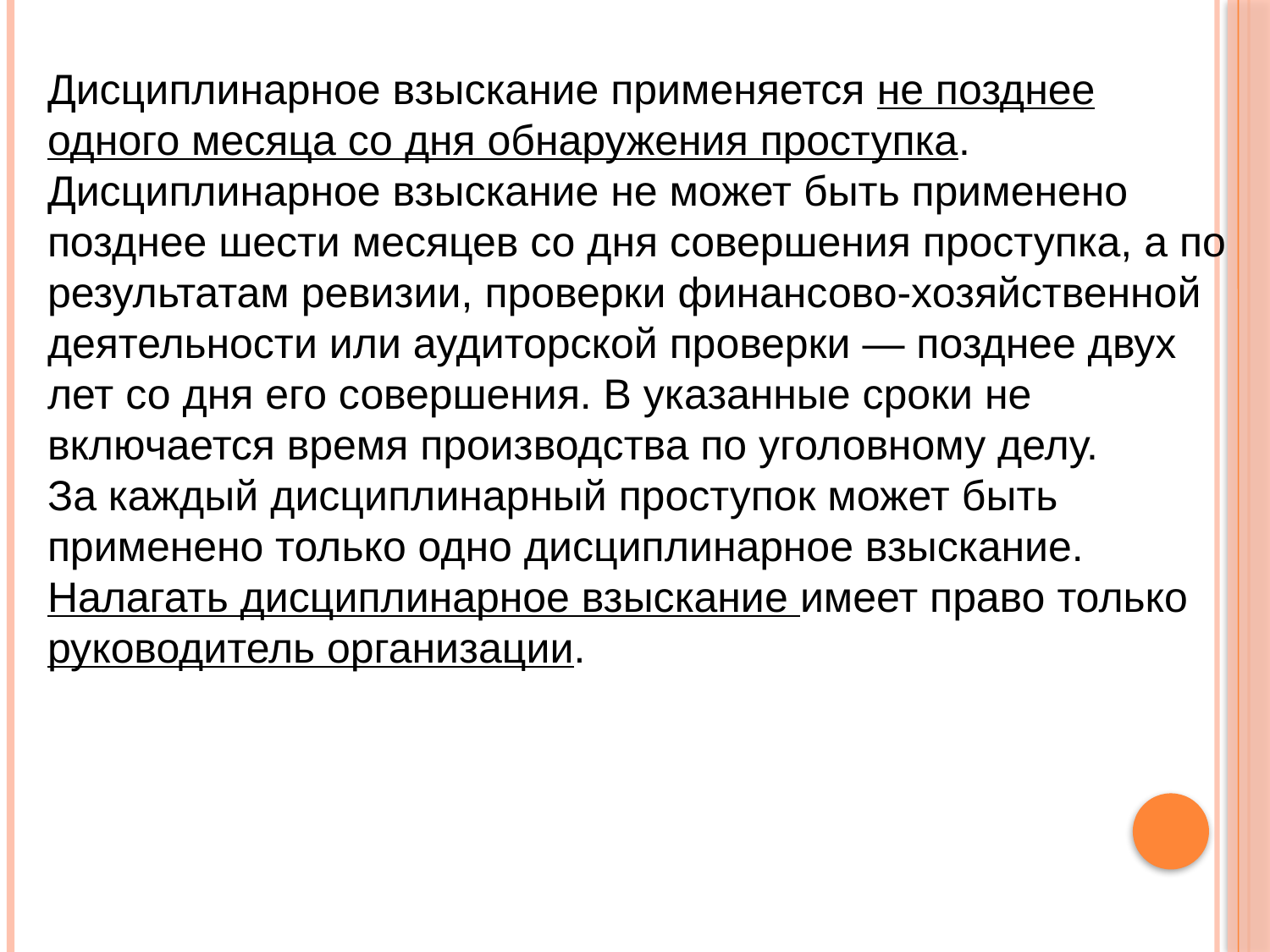

Дисциплинарное взыскание применяется не позднее одного месяца со дня обнаружения проступка.
Дисциплинарное взыскание не может быть применено позднее шести месяцев со дня совершения проступка, а по результатам ревизии, проверки финансово-хозяйственной деятельности или аудиторской проверки — позднее двух лет со дня его совершения. В указанные сроки не включается время производства по уголовному делу.
За каждый дисциплинарный проступок может быть применено только одно дисциплинарное взыскание.
Налагать дисциплинарное взыскание имеет право только руководитель организации.